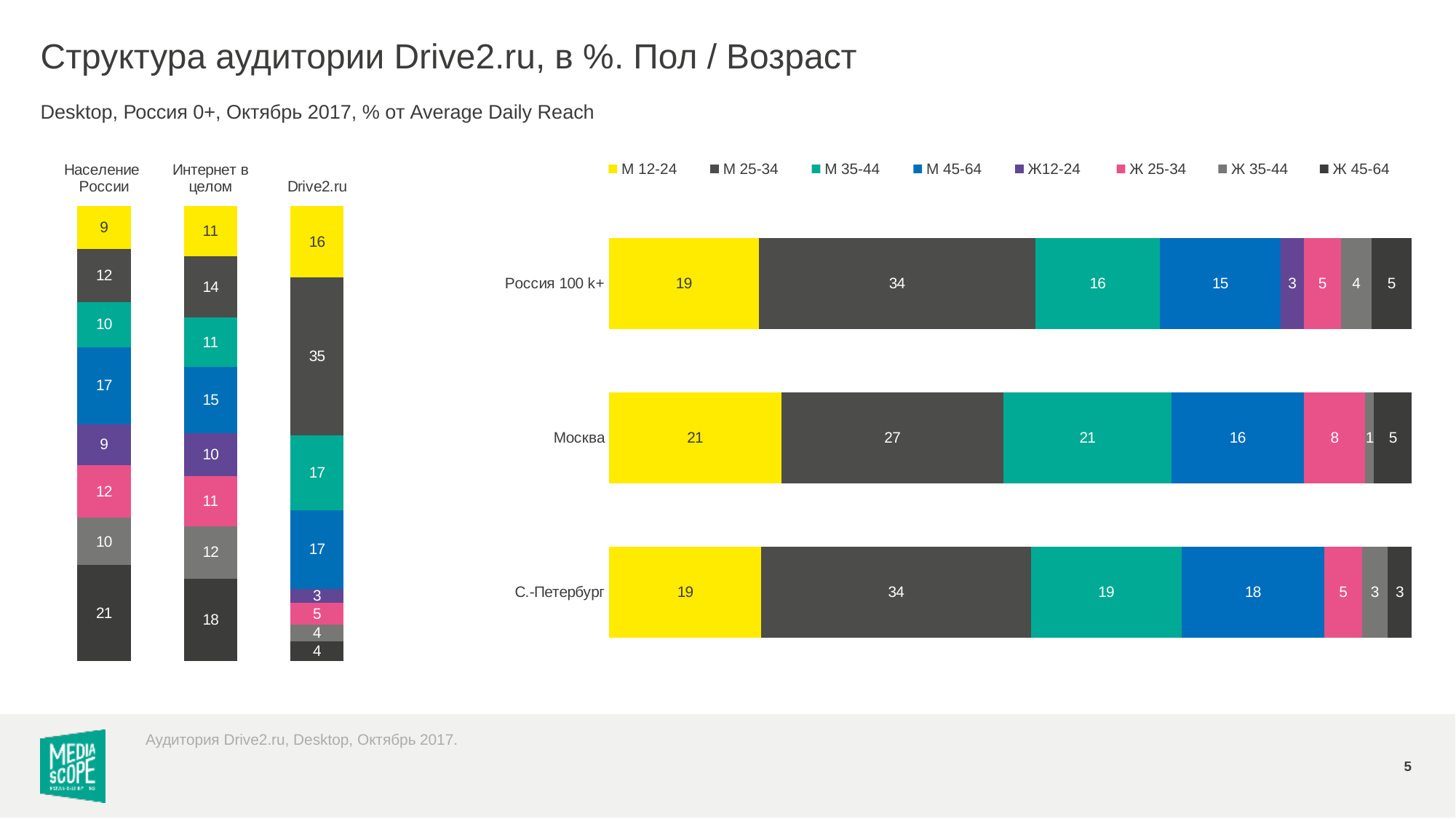

# Структура аудитории Drive2.ru, в %. Пол / Возраст
Desktop, Россия 0+, Октябрь 2017, % от Average Daily Reach

### Chart

| Category | М 12-24 | М 25-34 | М 35-44 | М 45-64 | Ж 12-24 | Ж 25-34 | Ж 35-44 | Ж 45-64 |
|---|---|---|---|---|---|---|---|---|
| Население  России | 9.4 | 11.7 | 9.8 | 17.0 | 9.0 | 11.6 | 10.4 | 21.0 |
| Интернет в целом | 11.0 | 13.5 | 10.8 | 14.5 | 9.5 | 11.0 | 11.5 | 18.1 |
| Drive2.ru | 15.6 | 34.8 | 16.5 | 17.3 | 3.2 | 4.8 | 3.6 | 4.3 |

### Chart

| Category | М 12-24 | М 25-34 | М 35-44 | М 45-64 | Ж 12-24 | Ж 25-34 | Ж 35-44 | Ж 45-64 |
|---|---|---|---|---|---|---|---|---|
| Россия 100 k+ | 18.6 | 34.4 | 15.5 | 15.0 | 2.9 | 4.6 | 3.8 | 5.0 |
| Москва | 21.1 | 27.2 | 20.6 | 16.2 | None | 7.5 | 1.1 | 4.6 |
| С.-Петербург | 19.0 | 33.6 | 18.8 | 17.8 | None | 4.7 | 3.2 | 3.0 |
М 12-24
М 25-34
М 35-44
М 45-64
Ж12-24
Ж 25-34
Ж 35-44
Ж 45-64

Аудитория Drive2.ru, Desktop, Октябрь 2017.
5